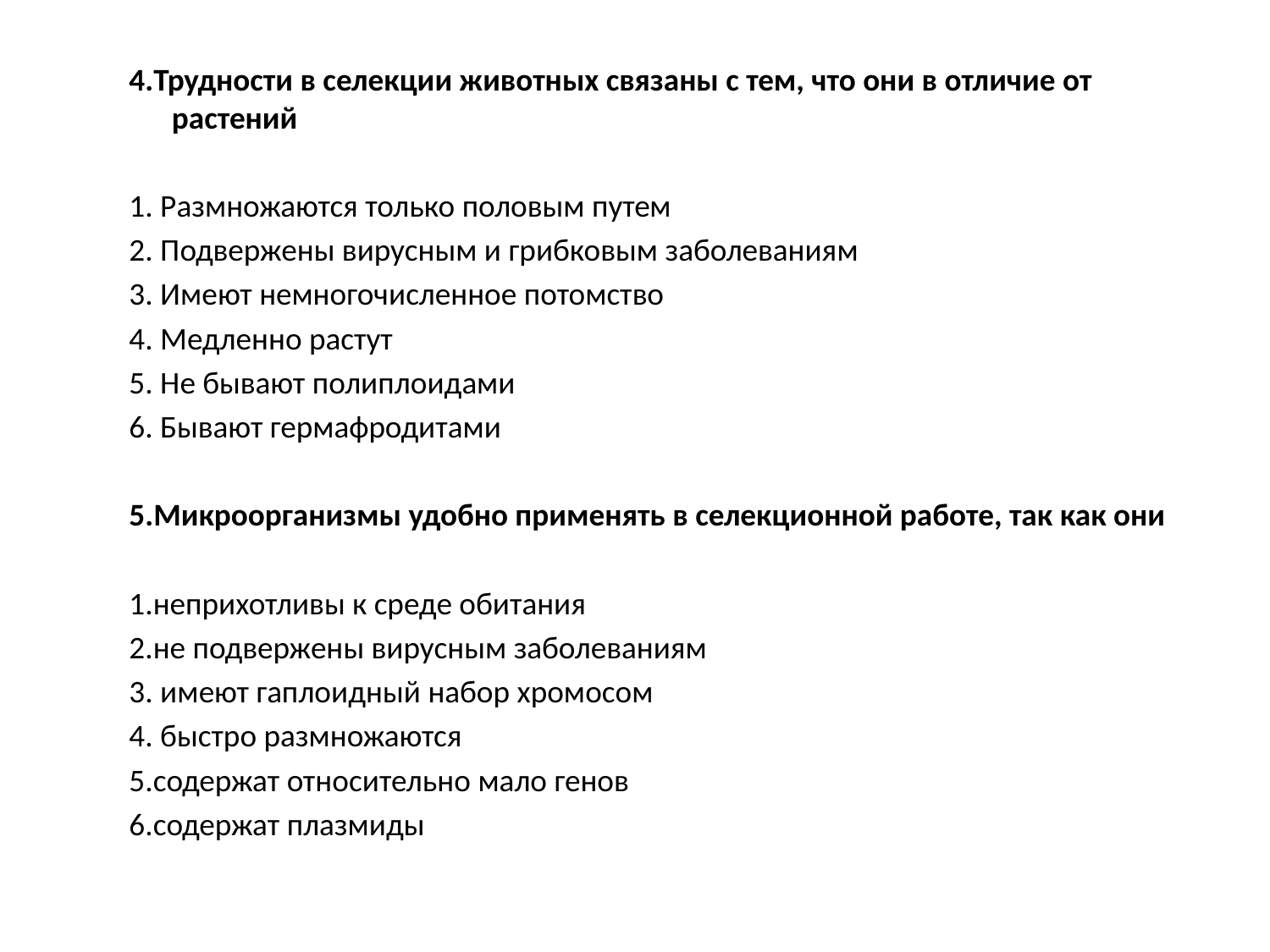

#
4.Трудности в селекции животных связаны с тем, что они в отличие от растений

1. Размножаются только половым путем
2. Подвержены вирусным и грибковым заболеваниям
3. Имеют немногочисленное потомство
4. Медленно растут
5. Не бывают полиплоидами
6. Бывают гермафродитами

5.Микроорганизмы удобно применять в селекционной работе, так как они

1.неприхотливы к среде обитания
2.не подвержены вирусным заболеваниям
3. имеют гаплоидный набор хромосом
4. быстро размножаются
5.содержат относительно мало генов
6.содержат плазмиды